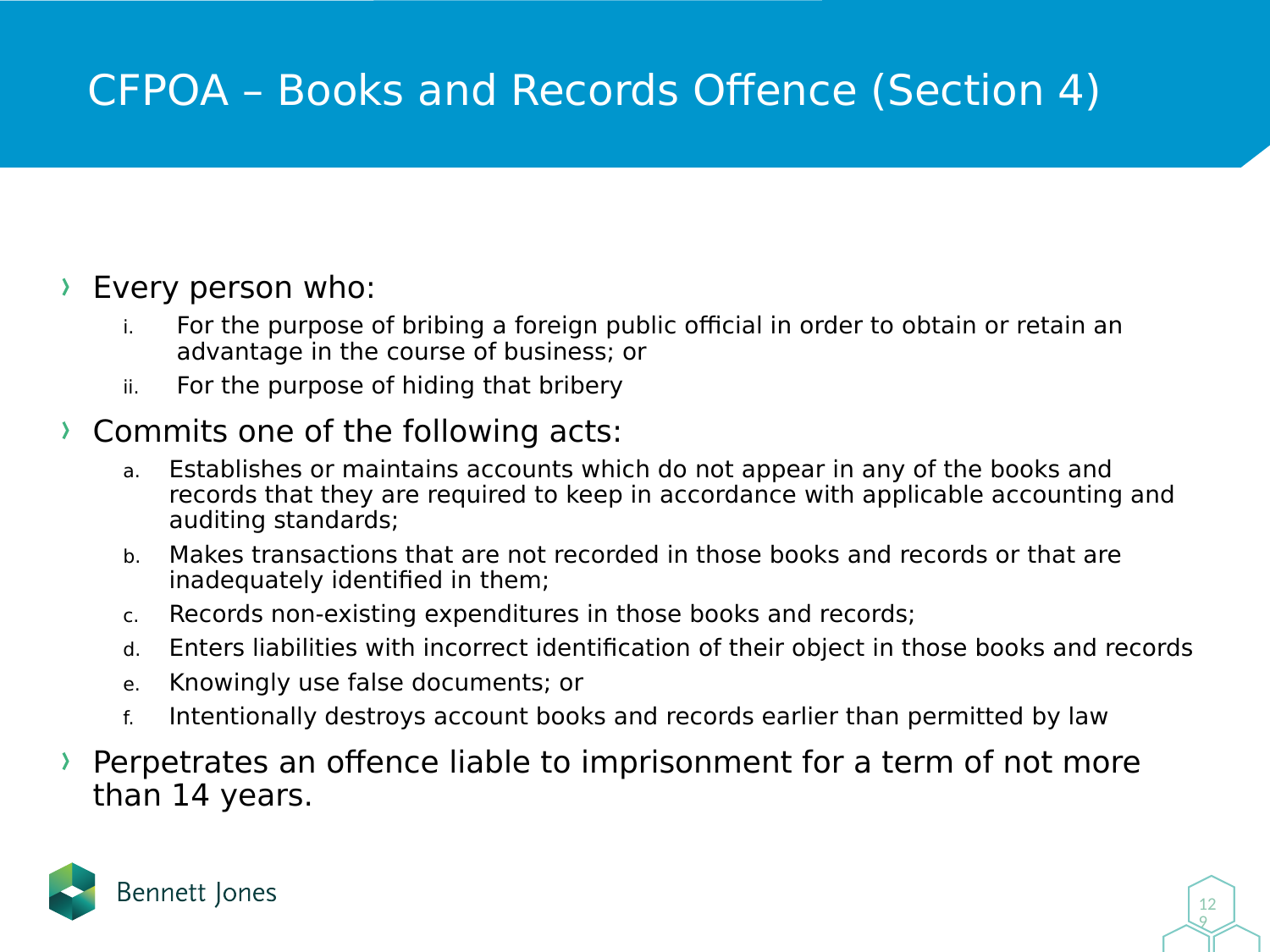

# CFPOA – Books and Records Offence (Section 4)
Every person who:
For the purpose of bribing a foreign public official in order to obtain or retain an advantage in the course of business; or
For the purpose of hiding that bribery
Commits one of the following acts:
Establishes or maintains accounts which do not appear in any of the books and records that they are required to keep in accordance with applicable accounting and auditing standards;
Makes transactions that are not recorded in those books and records or that are inadequately identified in them;
Records non-existing expenditures in those books and records;
Enters liabilities with incorrect identification of their object in those books and records
Knowingly use false documents; or
Intentionally destroys account books and records earlier than permitted by law
Perpetrates an offence liable to imprisonment for a term of not more than 14 years.

129